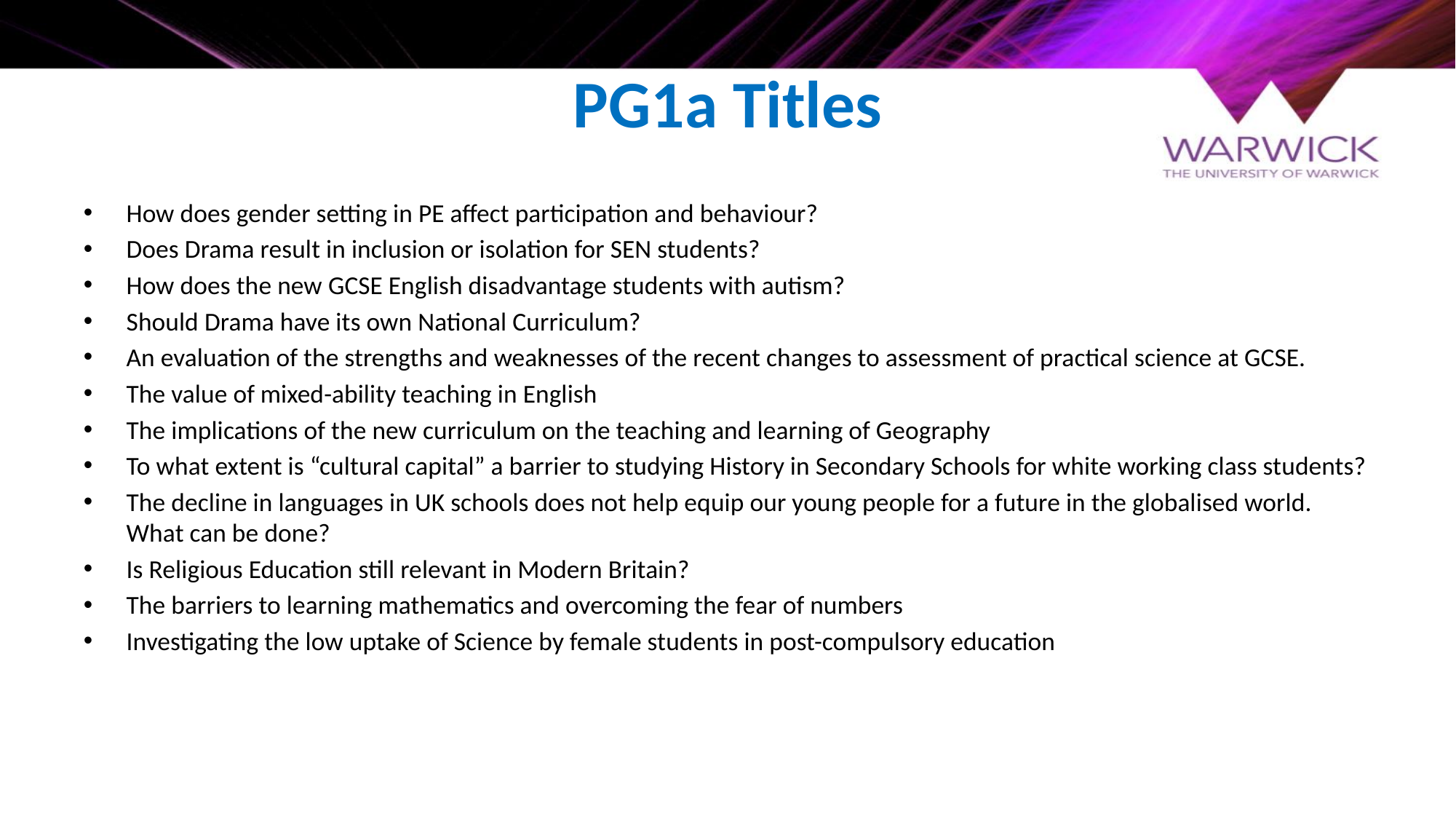

# PG1a Titles
How does gender setting in PE affect participation and behaviour?
Does Drama result in inclusion or isolation for SEN students?
How does the new GCSE English disadvantage students with autism?
Should Drama have its own National Curriculum?
An evaluation of the strengths and weaknesses of the recent changes to assessment of practical science at GCSE.
The value of mixed-ability teaching in English
The implications of the new curriculum on the teaching and learning of Geography
To what extent is “cultural capital” a barrier to studying History in Secondary Schools for white working class students?
The decline in languages in UK schools does not help equip our young people for a future in the globalised world.  What can be done?
Is Religious Education still relevant in Modern Britain?
The barriers to learning mathematics and overcoming the fear of numbers
Investigating the low uptake of Science by female students in post-compulsory education